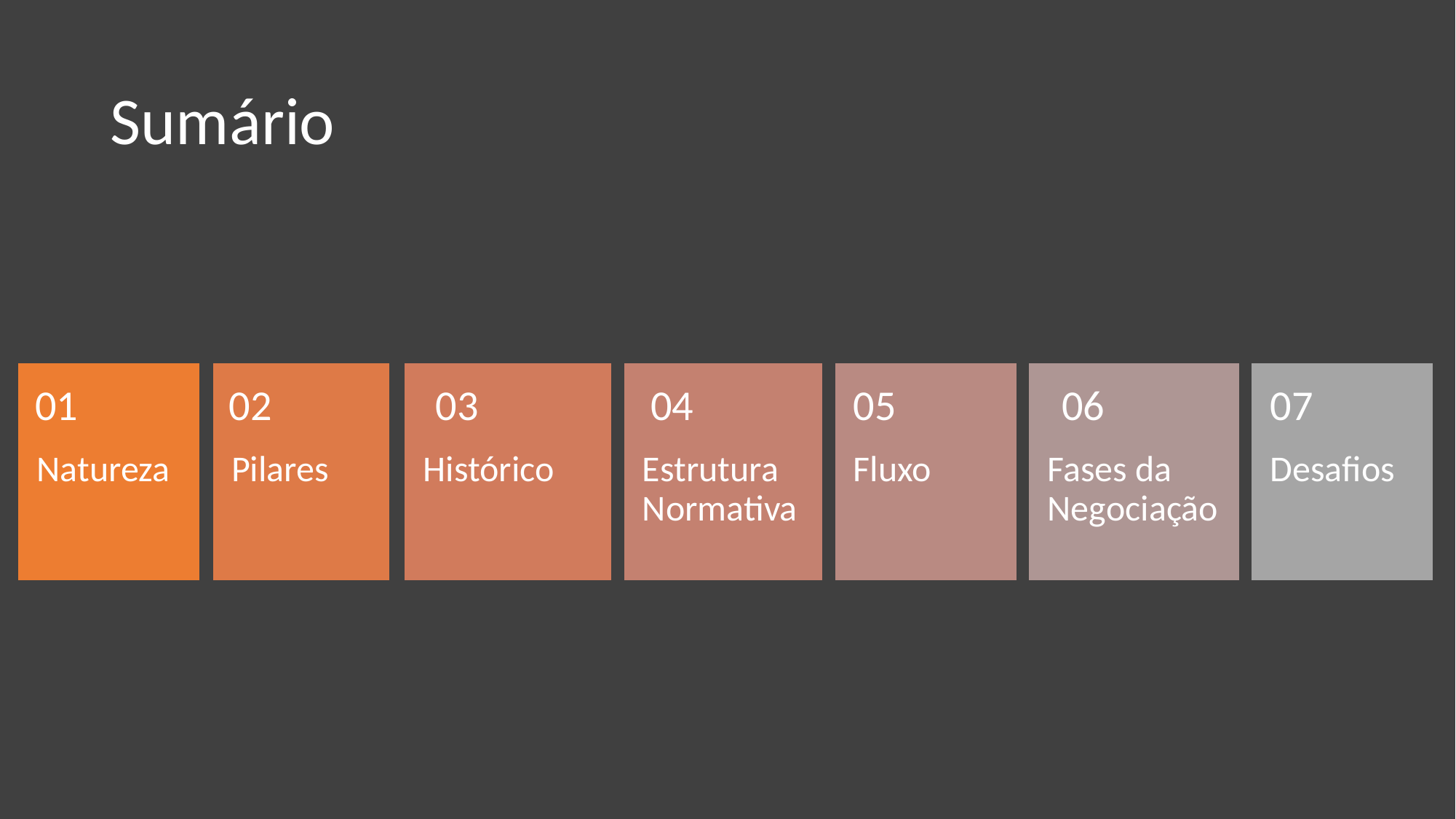

Sumário
Natureza
01
Pilares
02
Histórico
03
Estrutura Normativa
04
Fluxo
05
Fases da Negociação
06
Desafios
07